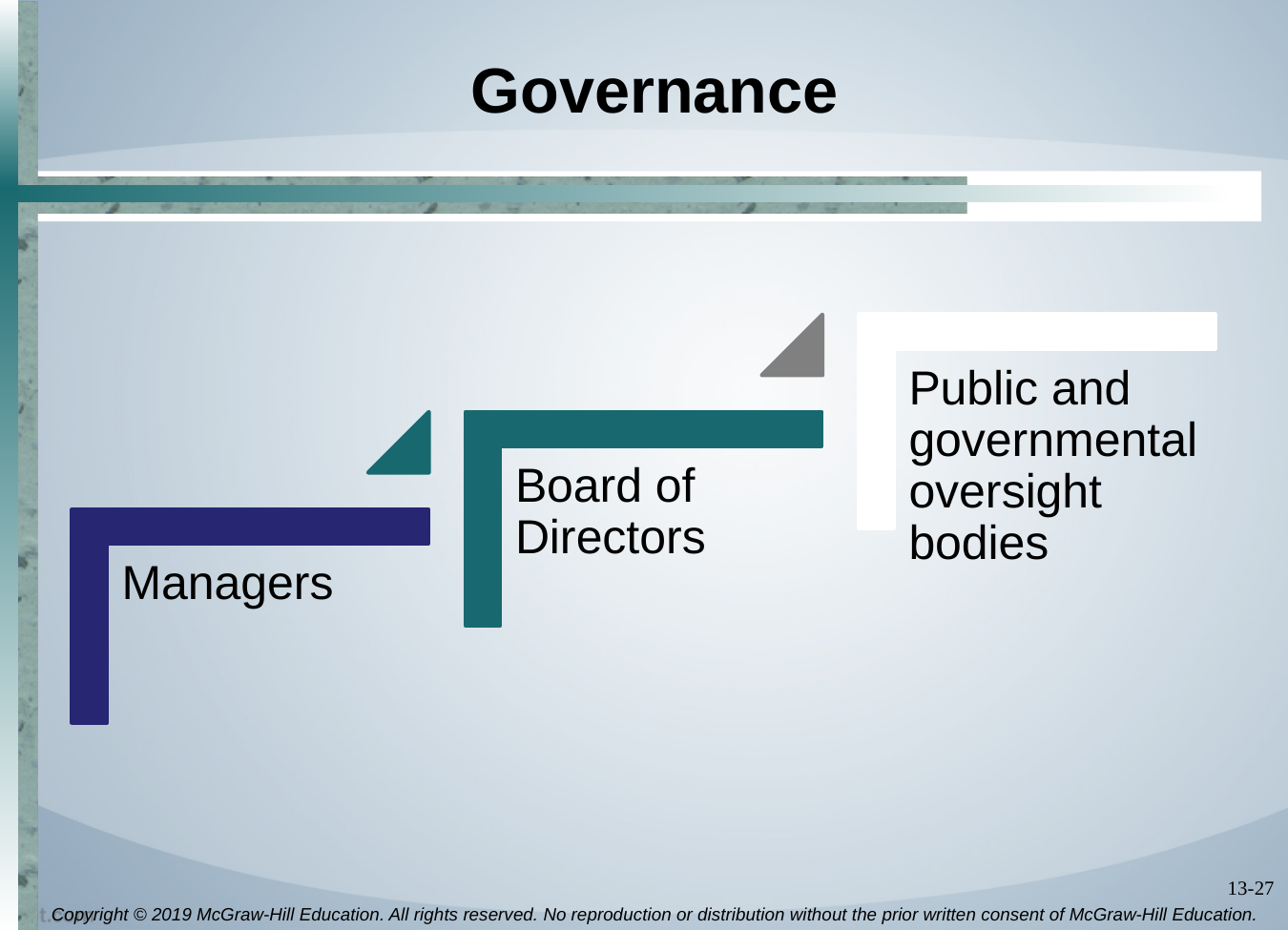

# Governance
Managers
Board of Directors
Public and governmental oversight bodies